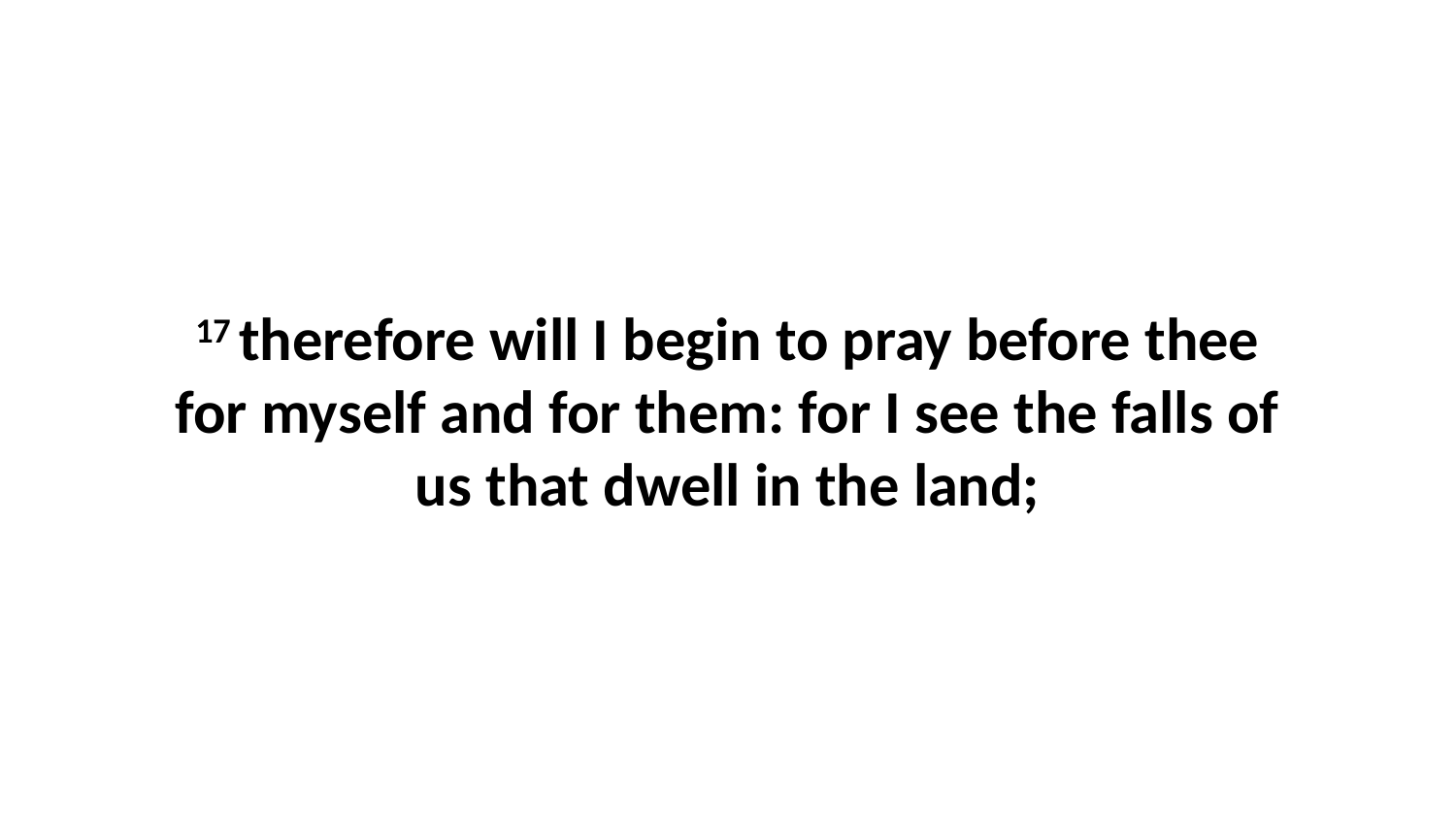

17 therefore will I begin to pray before thee for myself and for them: for I see the falls of us that dwell in the land;